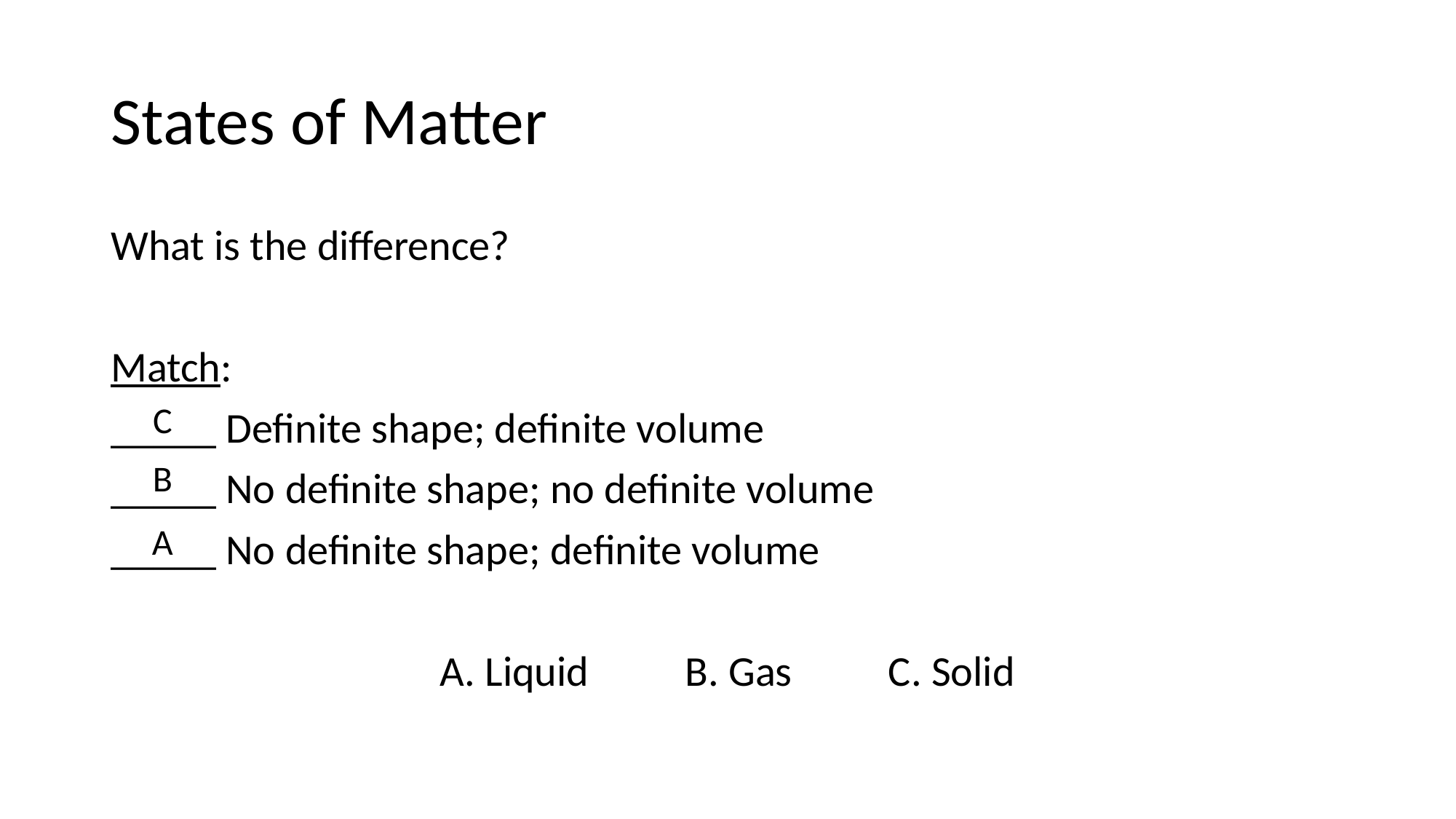

# States of Matter
What is the difference?

Match:
_____ Definite shape; definite volume
_____ No definite shape; no definite volume
_____ No definite shape; definite volume

A. Liquid          B. Gas          C. Solid
C
B
A